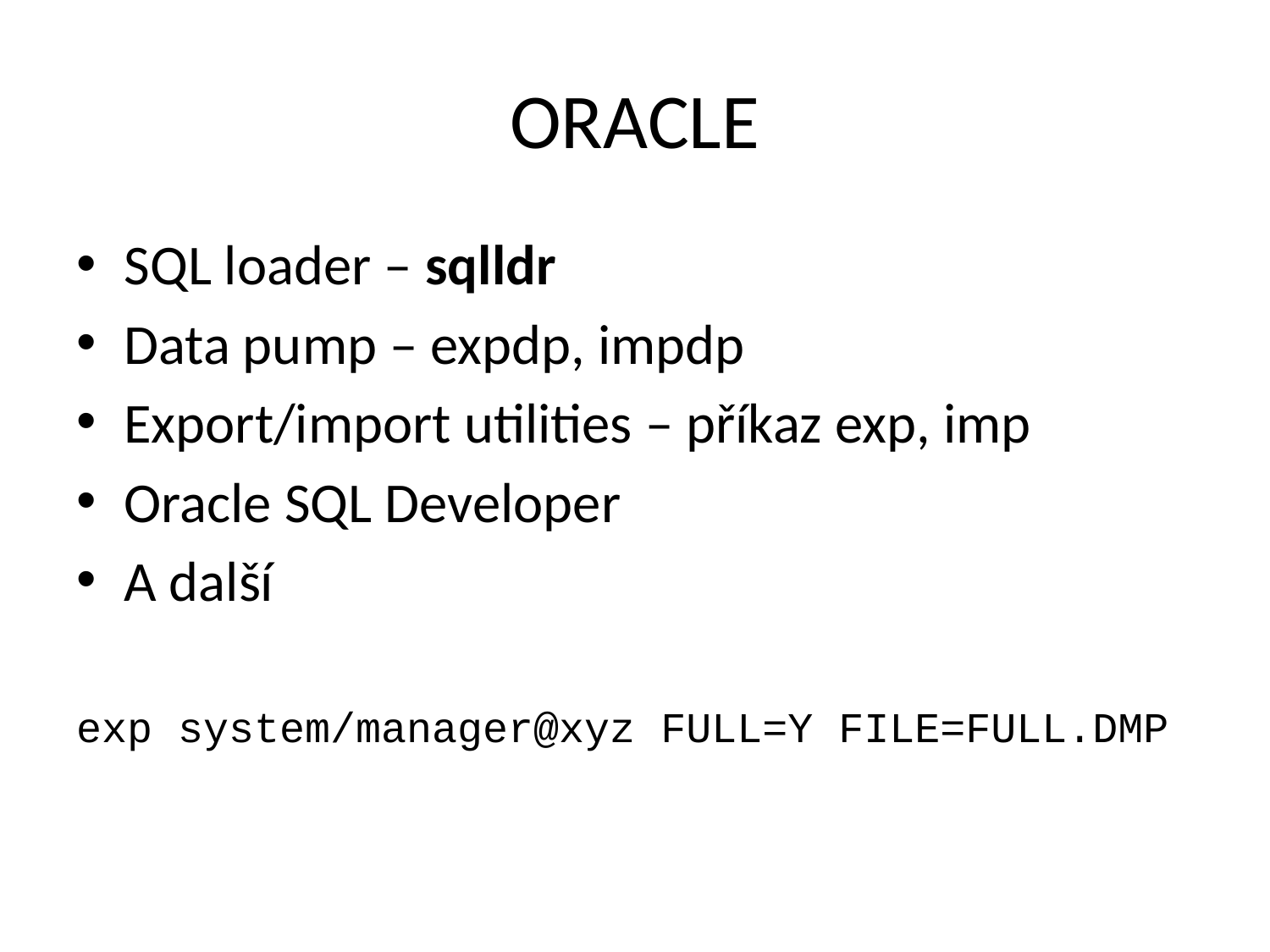

# ORACLE
SQL loader – sqlldr
Data pump – expdp, impdp
Export/import utilities – příkaz exp, imp
Oracle SQL Developer
A další

exp system/manager@xyz FULL=Y FILE=FULL.DMP